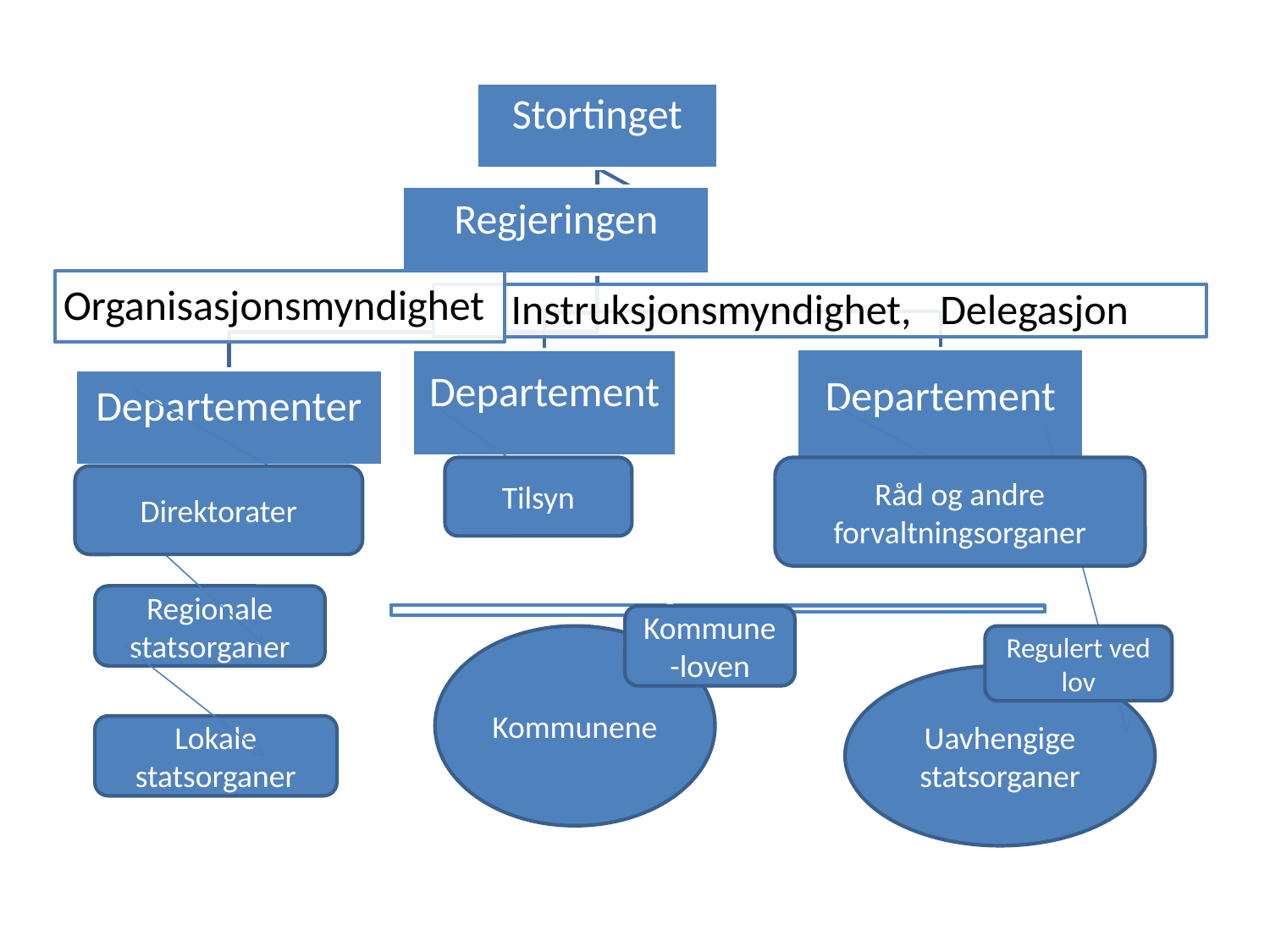

#
Stortinget
Instruksjonsmyndighet,   Delegasjon
Departementer

Departement

Departement

Regjeringen
Organisasjonsmyndighet
Tilsyn
Råd og andre forvaltningsorganer
Direktorater
Regionale statsorganer
Kommune-loven
Kommunene
Regulert ved lov
Uavhengige statsorganer
Lokale statsorganer